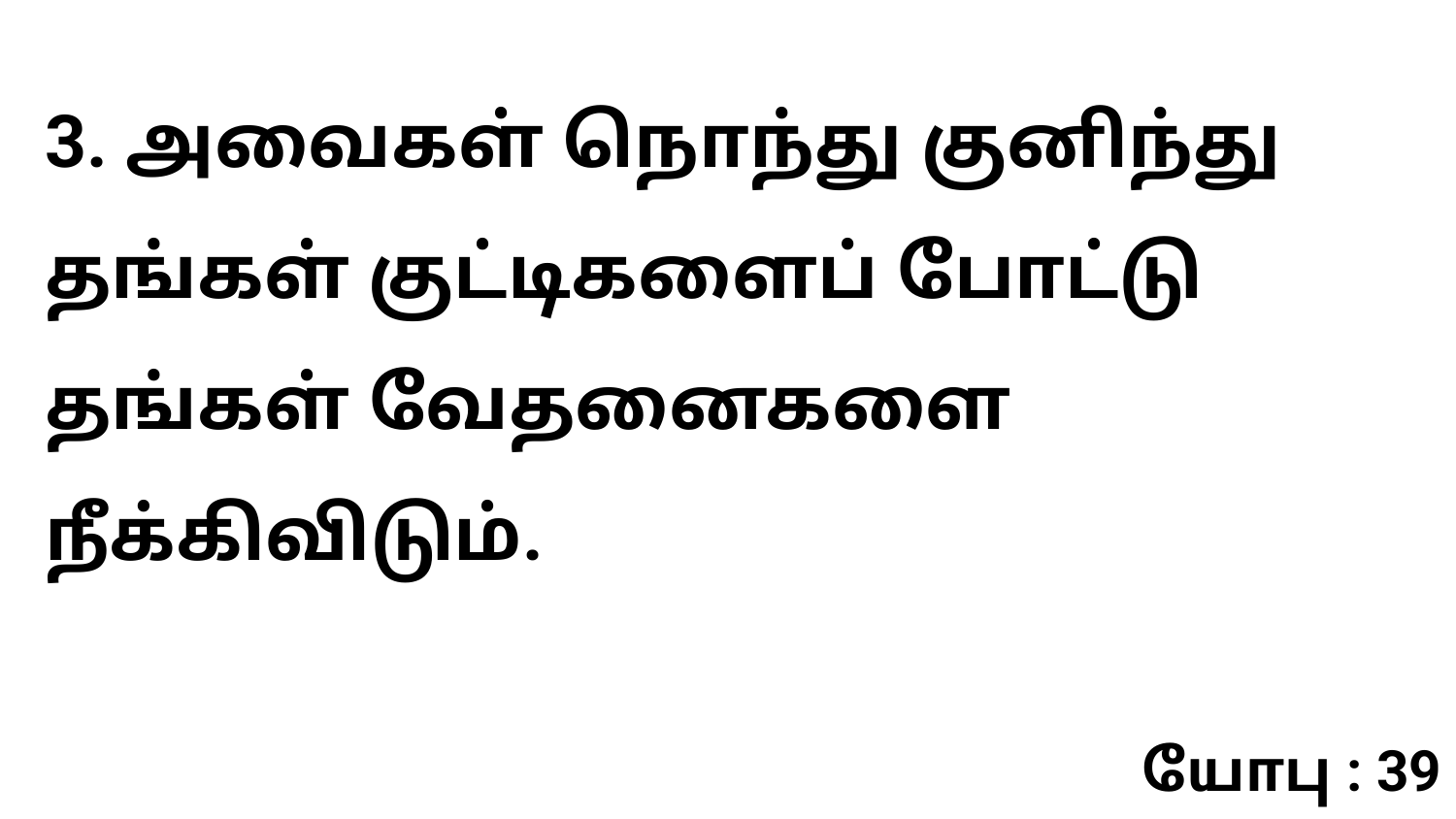

3. அவைகள் நொந்து குனிந்து தங்கள் குட்டிகளைப் போட்டு தங்கள் வேதனைகளை நீக்கிவிடும்.
யோபு : 39